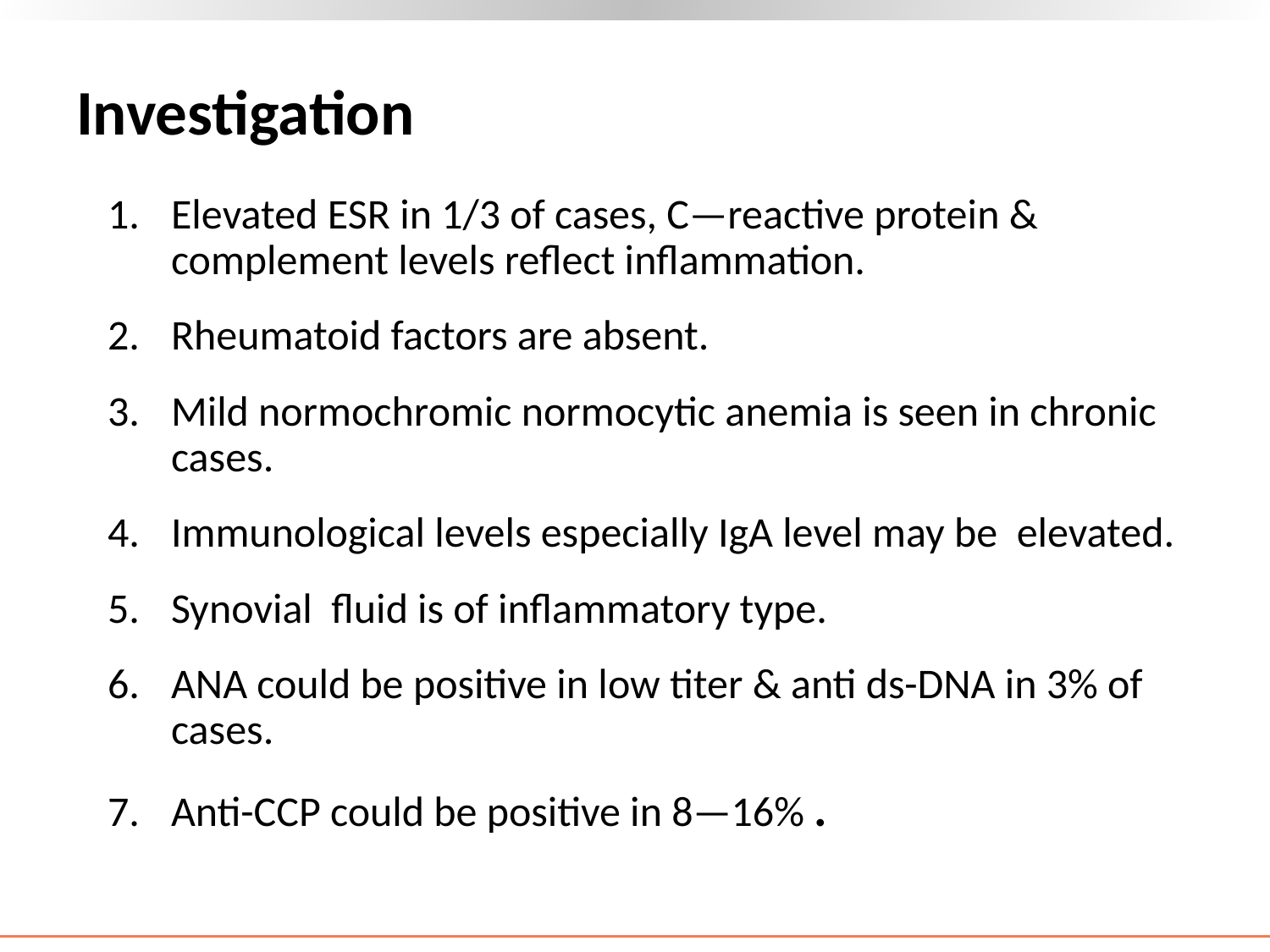

# Investigation
Elevated ESR in 1/3 of cases, C—reactive protein & complement levels reflect inflammation.
Rheumatoid factors are absent.
Mild normochromic normocytic anemia is seen in chronic cases.
Immunological levels especially IgA level may be  elevated.
Synovial  fluid is of inflammatory type.
ANA could be positive in low titer & anti ds-DNA in 3% of cases.
Anti-CCP could be positive in 8—16% .